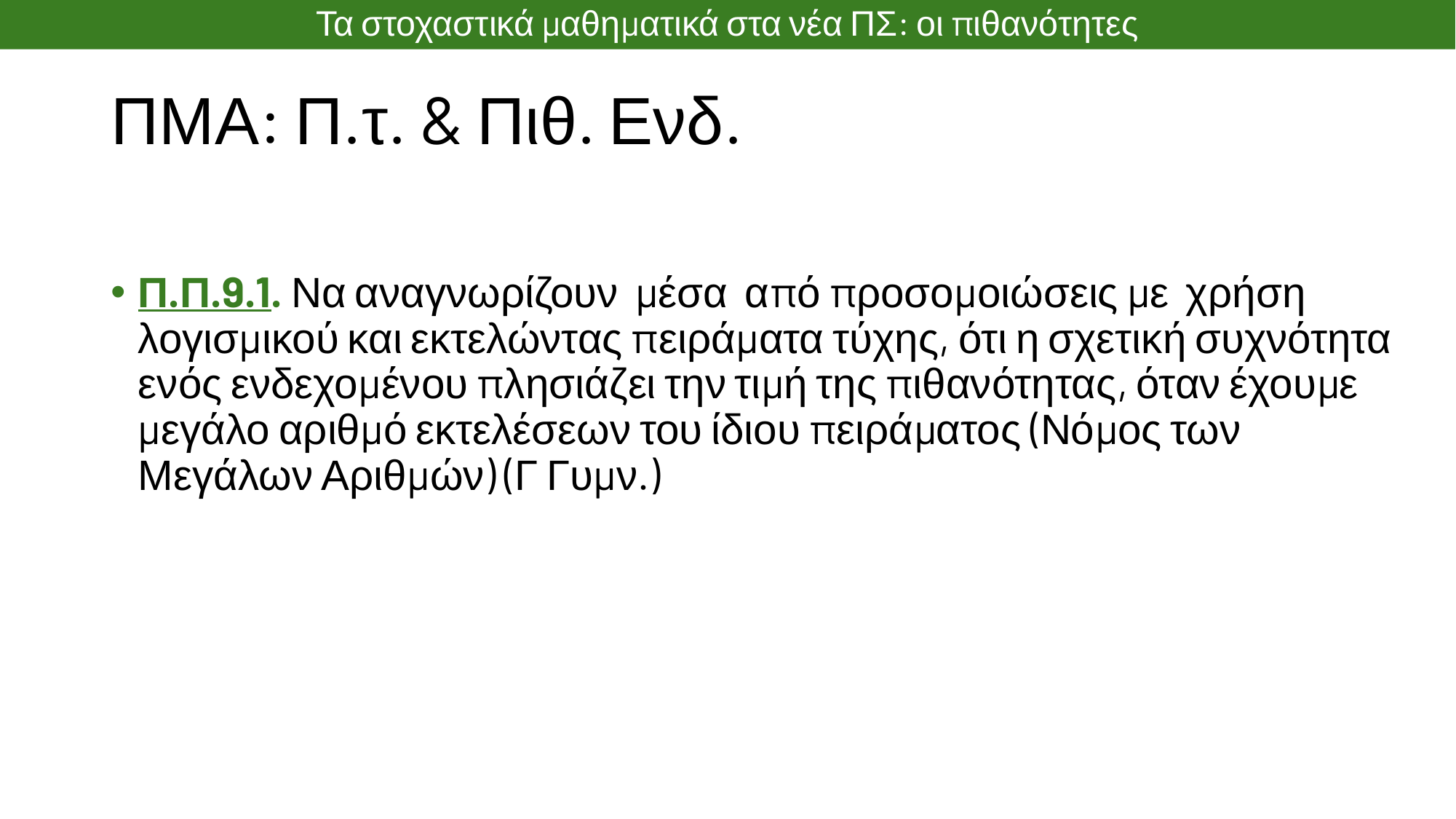

Τα στοχαστικά μαθηματικά στα νέα ΠΣ: οι πιθανότητες
# ΠΜΑ: Π.τ. & Πιθ. Ενδ.
Π.Π.9.1. Να αναγνωρίζουν  μέσα  από προσομοιώσεις με  χρήση λογισμικού και εκτελώντας πειράματα τύχης, ότι η σχετική συχνότητα ενός ενδεχομένου πλησιάζει την τιμή της πιθανότητας, όταν έχουμε μεγάλο αριθμό εκτελέσεων του ίδιου πειράματος (Νόμος των Μεγάλων Αριθμών) (Γ Γυμν.)